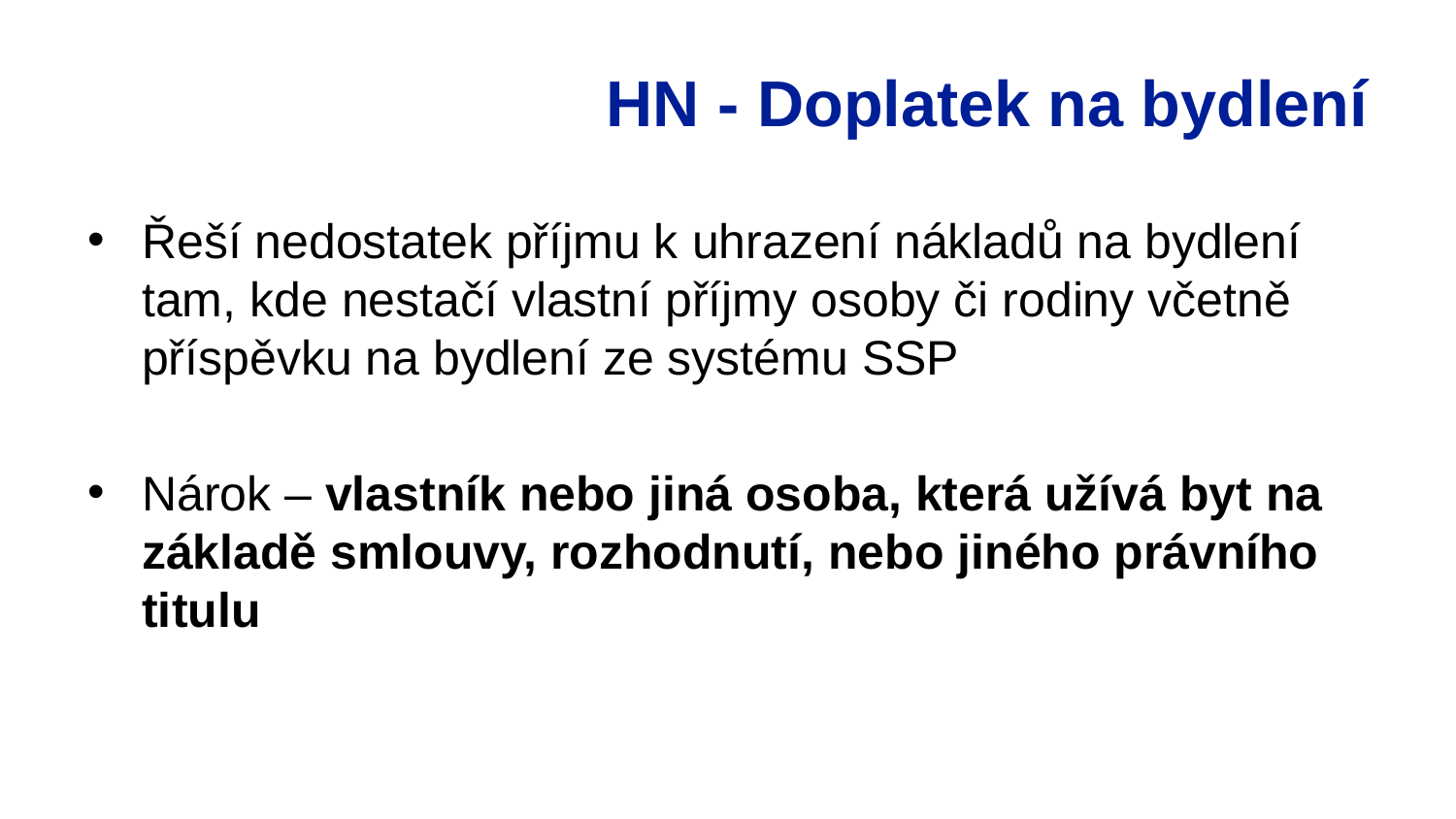

# HN - Doplatek na bydlení
Řeší nedostatek příjmu k uhrazení nákladů na bydlení tam, kde nestačí vlastní příjmy osoby či rodiny včetně příspěvku na bydlení ze systému SSP

Nárok – vlastník nebo jiná osoba, která užívá byt na základě smlouvy, rozhodnutí, nebo jiného právního titulu